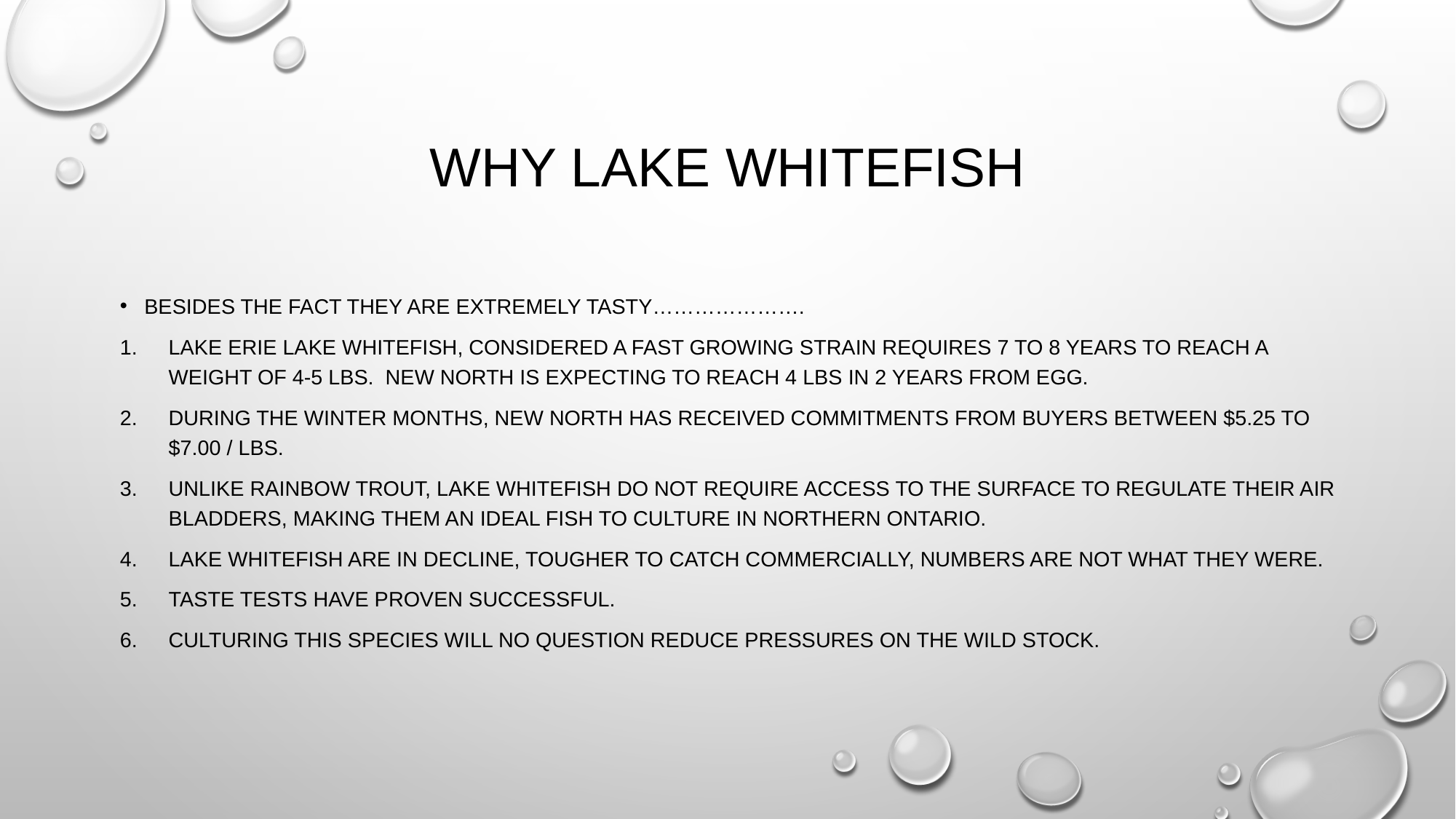

# Why Lake whitefish
Besides the fact they are extremely tasty………………….
Lake Erie lake whitefish, considered a fast growing strain requires 7 to 8 years to reach a weight of 4-5 lbs.  New north is expecting to reach 4 lbs in 2 years from egg.
During the winter months, new north has received commitments from buyers between $5.25 to $7.00 / lbs.
Unlike rainbow trout, lake whitefish do not require access to the surface to regulate their air bladders, making them an ideal fish to culture in northern Ontario.
Lake whitefish are in decline, tougher to catch commercially, numbers are not what they were.
Taste tests have proven successful.
Culturing this species will no question reduce pressures on the wild stock.